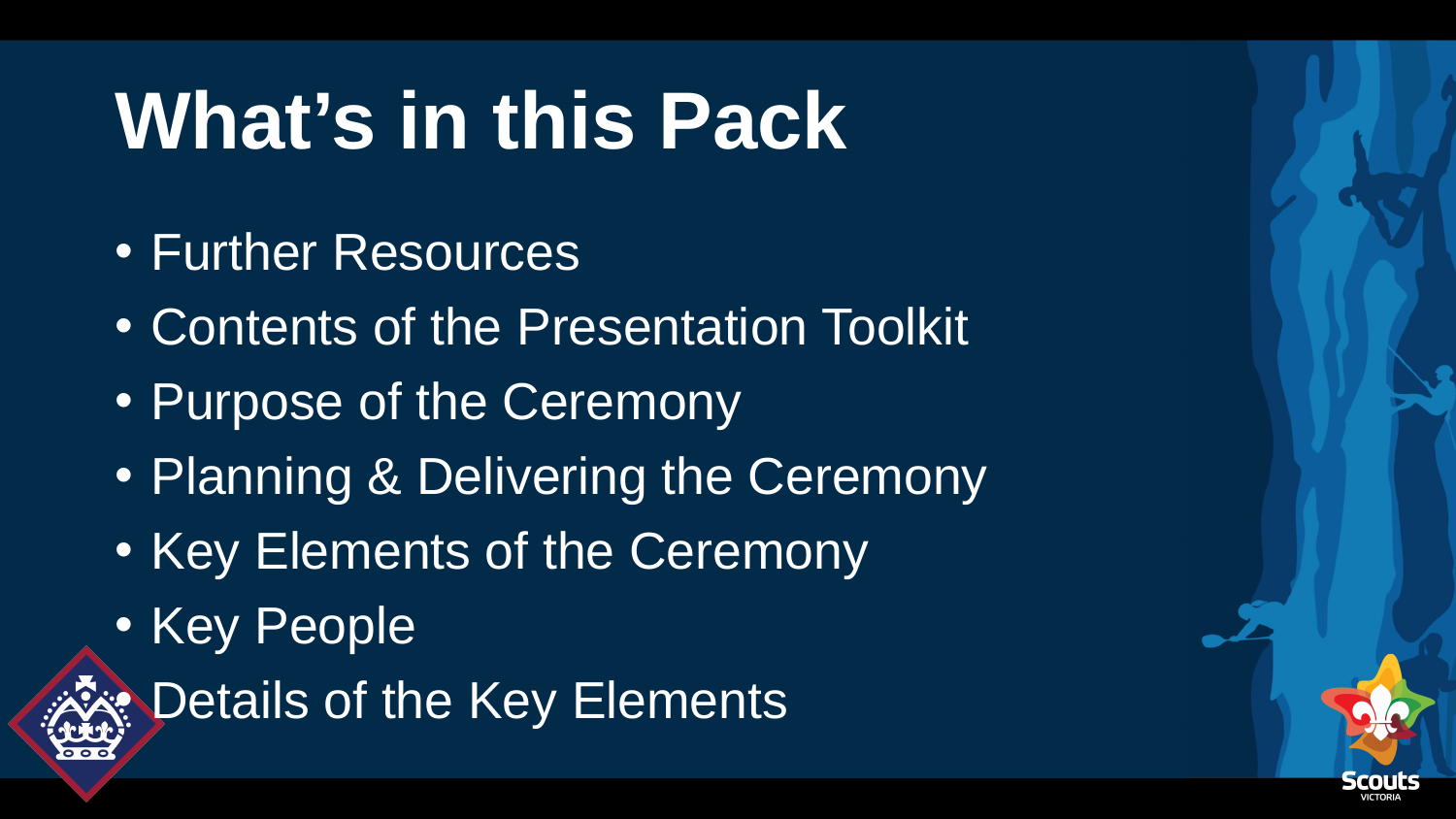

# What’s in this Pack
Further Resources
Contents of the Presentation Toolkit
Purpose of the Ceremony
Planning & Delivering the Ceremony
Key Elements of the Ceremony
Key People
Details of the Key Elements